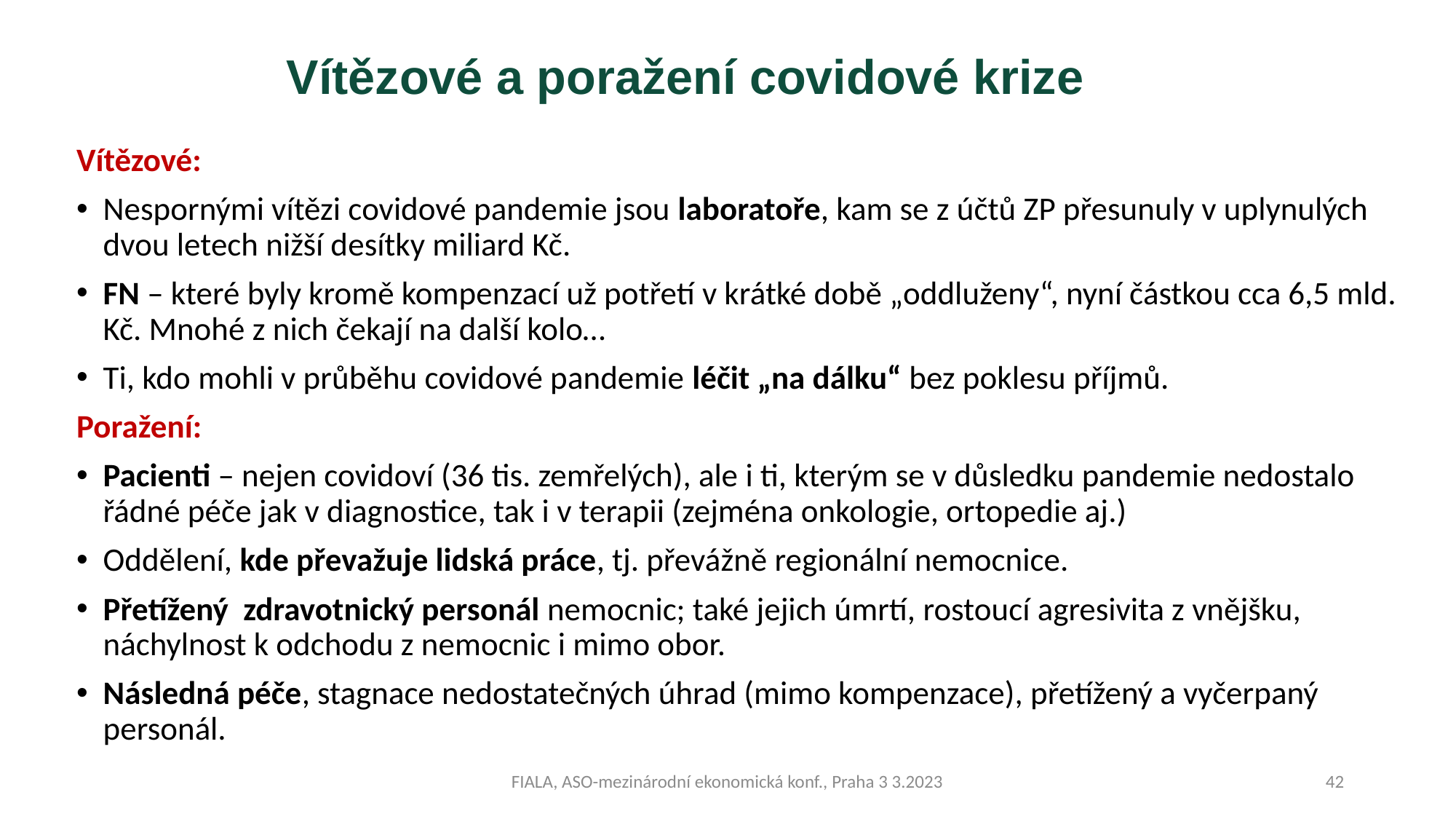

# Vítězové a poražení covidové krize
Vítězové:
Nespornými vítězi covidové pandemie jsou laboratoře, kam se z účtů ZP přesunuly v uplynulých dvou letech nižší desítky miliard Kč.
FN – které byly kromě kompenzací už potřetí v krátké době „oddluženy“, nyní částkou cca 6,5 mld. Kč. Mnohé z nich čekají na další kolo…
Ti, kdo mohli v průběhu covidové pandemie léčit „na dálku“ bez poklesu příjmů.
Poražení:
Pacienti – nejen covidoví (36 tis. zemřelých), ale i ti, kterým se v důsledku pandemie nedostalo řádné péče jak v diagnostice, tak i v terapii (zejména onkologie, ortopedie aj.)
Oddělení, kde převažuje lidská práce, tj. převážně regionální nemocnice.
Přetížený  zdravotnický personál nemocnic; také jejich úmrtí, rostoucí agresivita z vnějšku, náchylnost k odchodu z nemocnic i mimo obor.
Následná péče, stagnace nedostatečných úhrad (mimo kompenzace), přetížený a vyčerpaný personál.
FIALA, ASO-mezinárodní ekonomická konf., Praha 3 3.2023
42